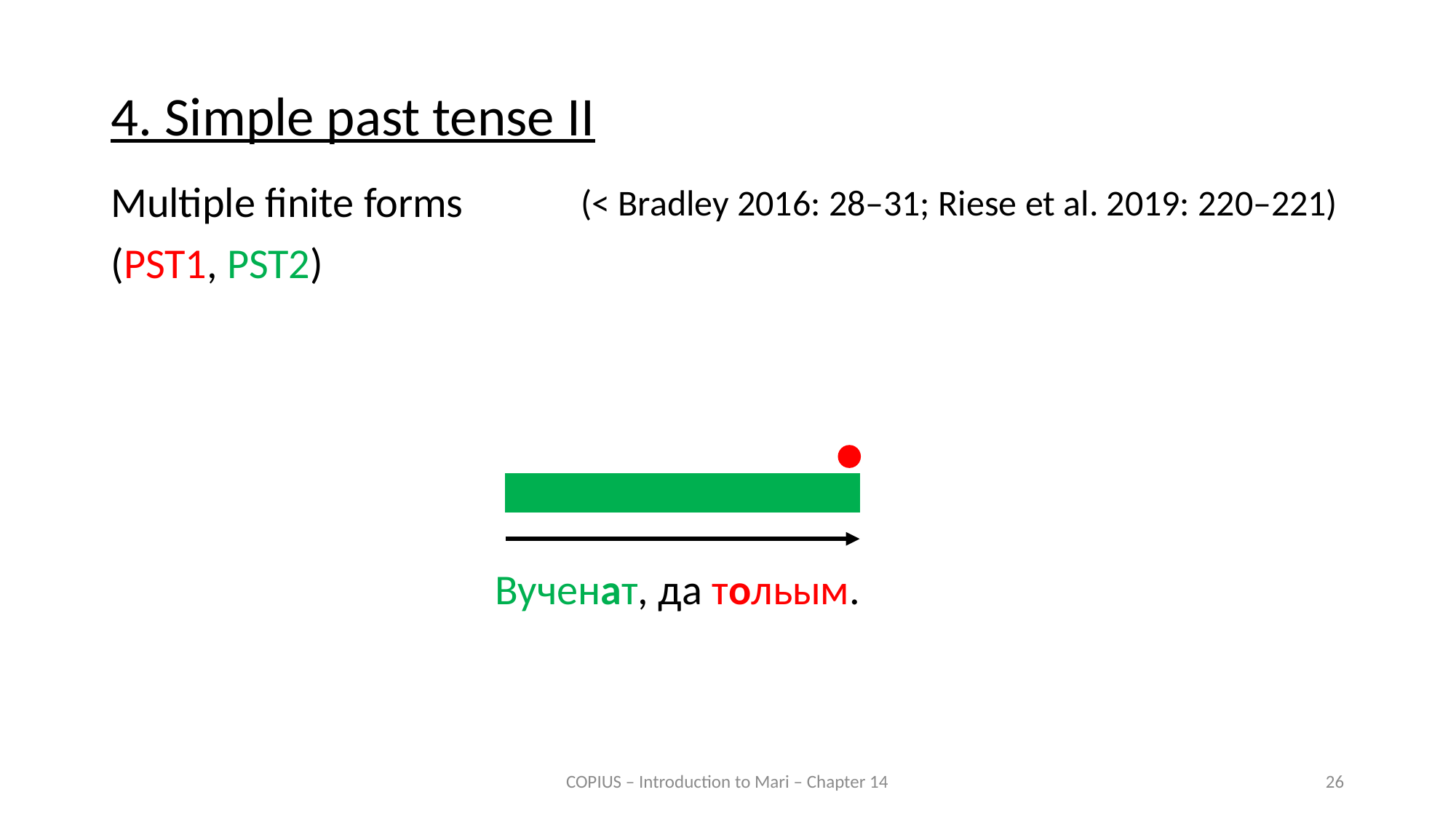

4. Simple past tense II
Multiple finite forms
(PST1, PST2)
(< Bradley 2016: 28–31; Riese et al. 2019: 220–221)

Вученат, да тольым.
COPIUS – Introduction to Mari – Chapter 14
26